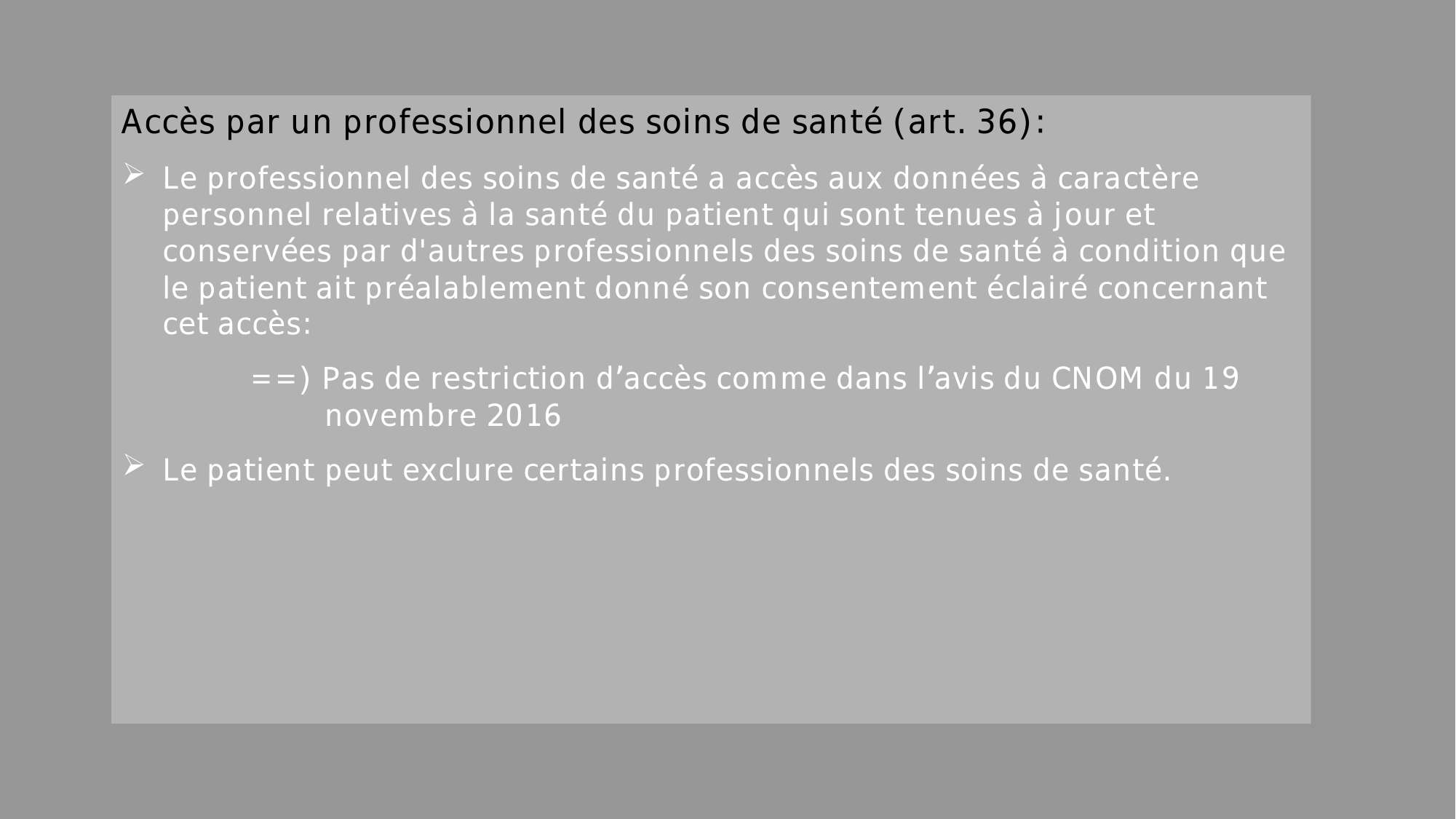

Accès par un professionnel des soins de santé (art. 36):
Le professionnel des soins de santé a accès aux données à caractère personnel relatives à la santé du patient qui sont tenues à jour et conservées par d'autres professionnels des soins de santé à condition que le patient ait préalablement donné son consentement éclairé concernant cet accès:
==) Pas de restriction d’accès comme dans l’avis du CNOM du 19 novembre 2016
Le patient peut exclure certains professionnels des soins de santé.